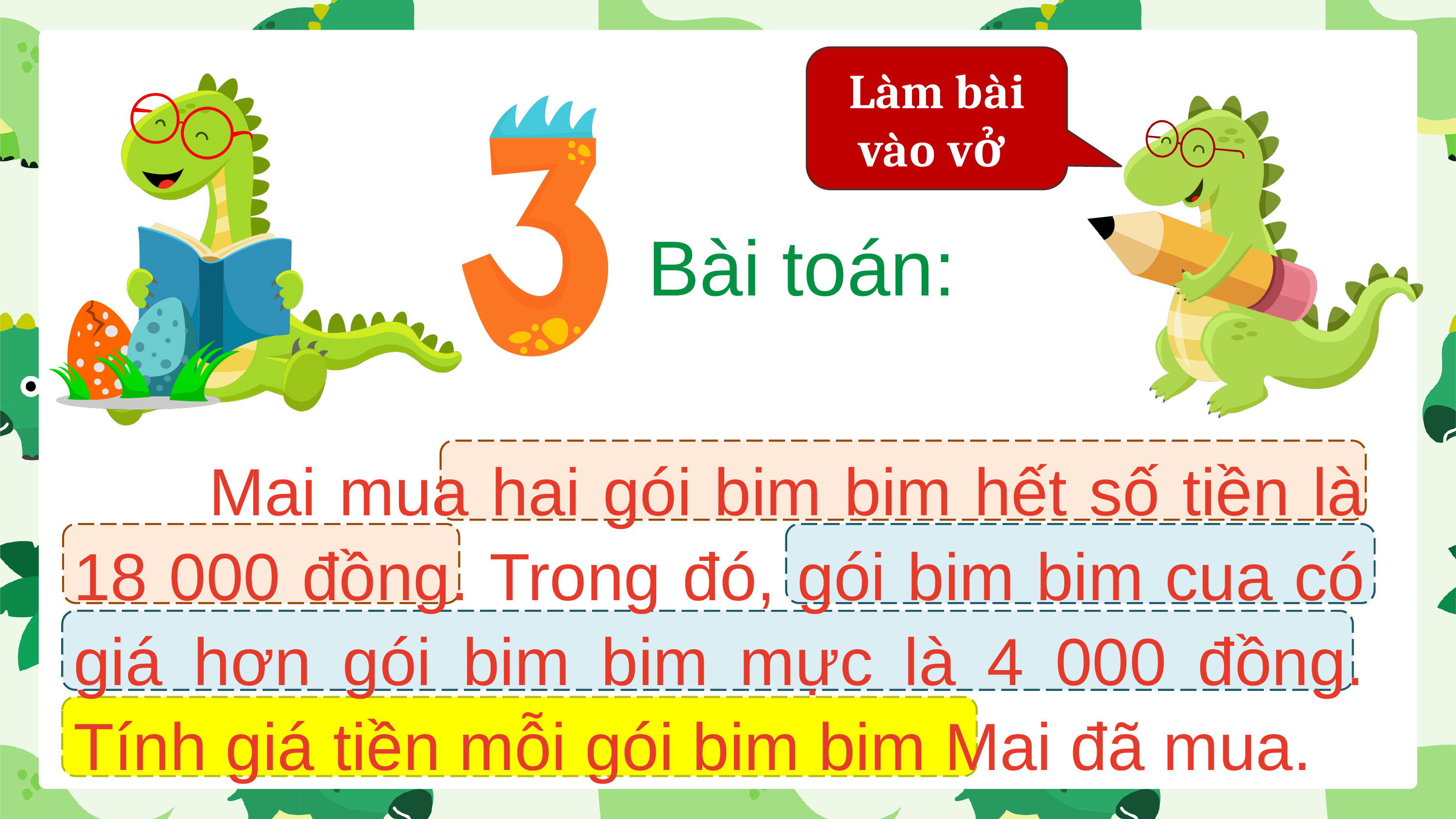

Làm bài vào vở

Bài toán:

      Mai mua hai gói bim bim hết số tiền là 18 000 đồng. Trong đó, gói bim bim cua có giá hơn gói bim bim mực là 4 000 đồng. Tính giá tiền mỗi gói bim bim Mai đã mua.